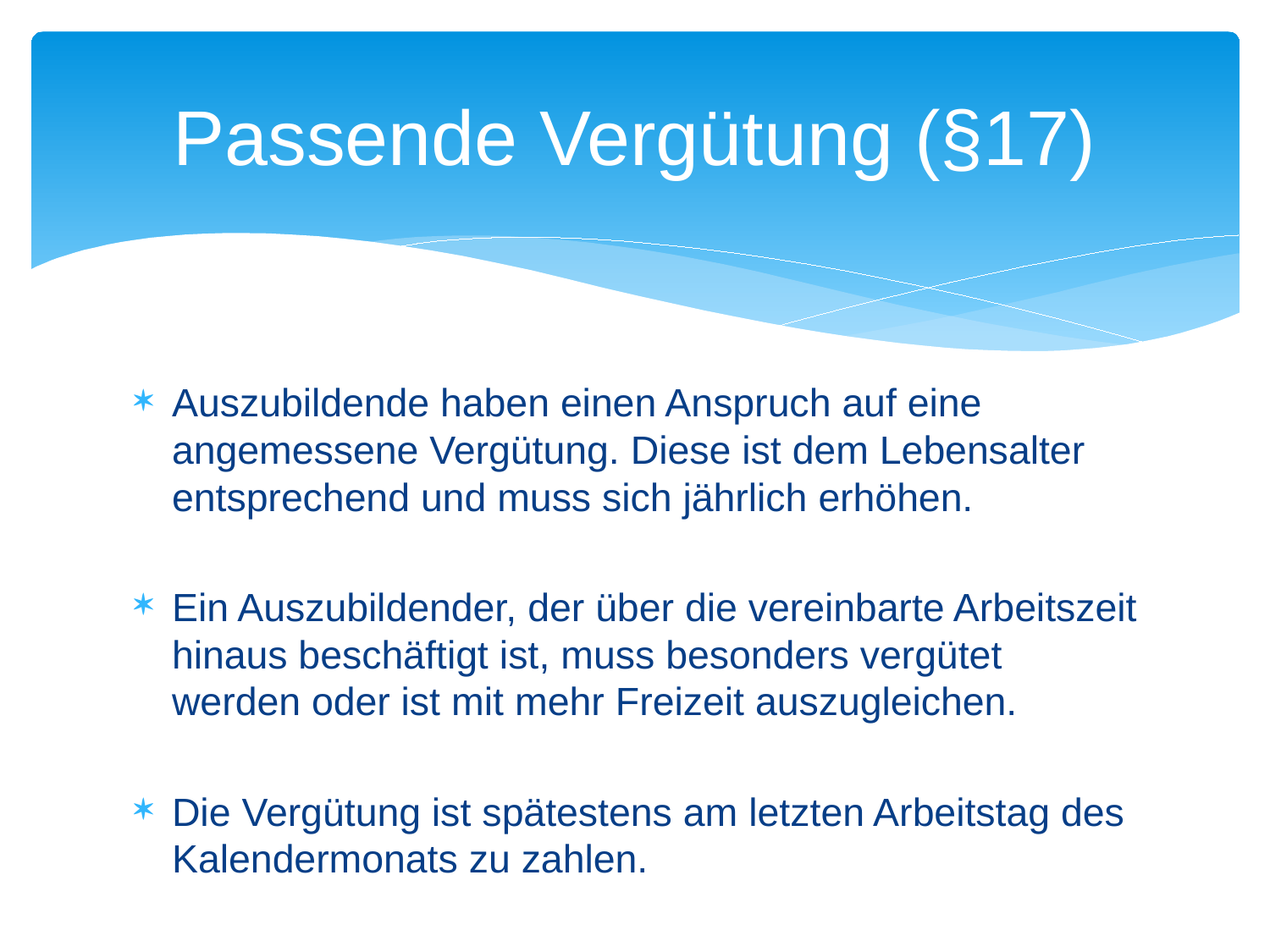

# Passende Vergütung (§17)
Auszubildende haben einen Anspruch auf eine angemessene Vergütung. Diese ist dem Lebensalter entsprechend und muss sich jährlich erhöhen.

Ein Auszubildender, der über die vereinbarte Arbeitszeit hinaus beschäftigt ist, muss besonders vergütet werden oder ist mit mehr Freizeit auszugleichen.

Die Vergütung ist spätestens am letzten Arbeitstag des Kalendermonats zu zahlen.